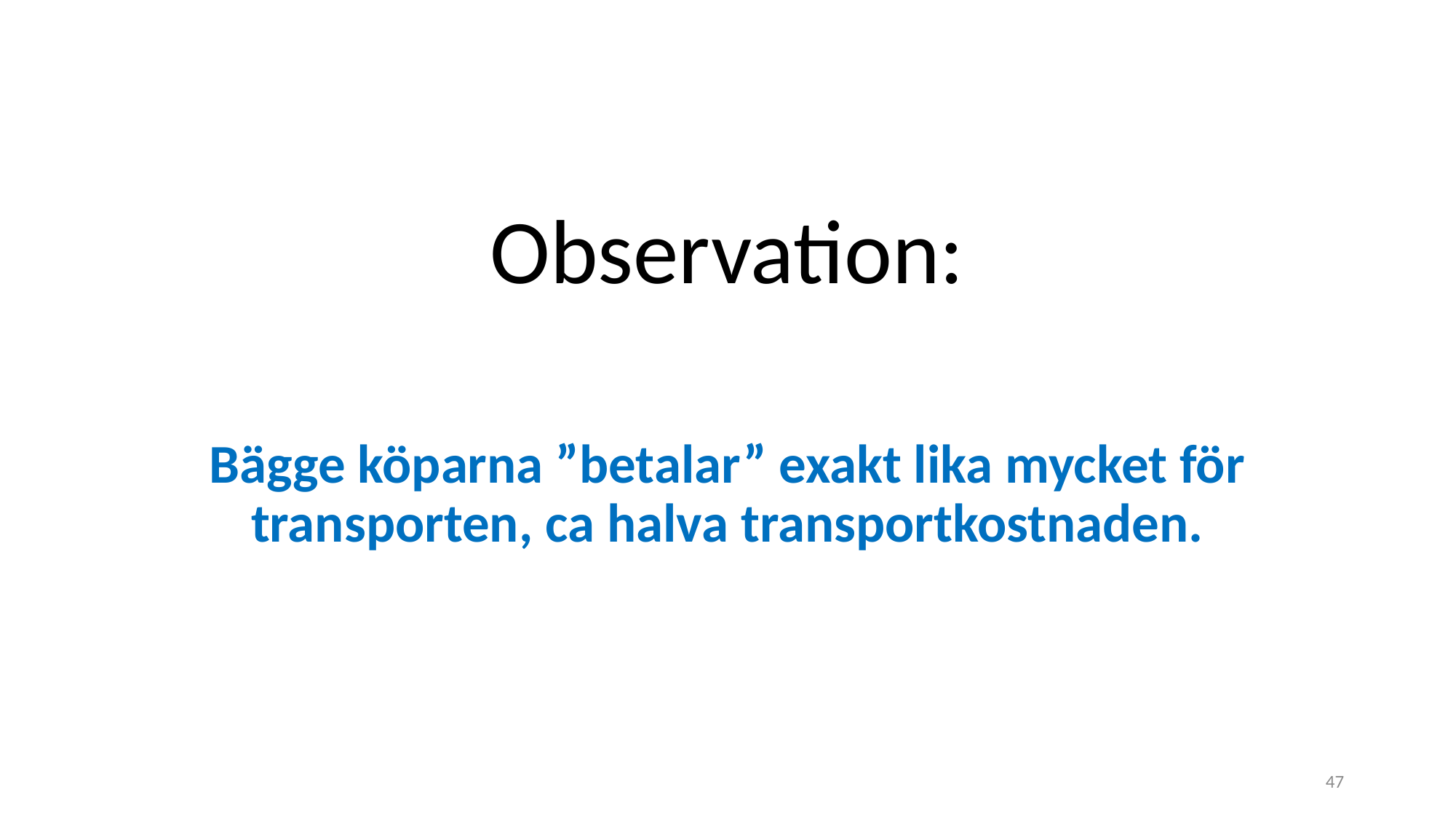

# Observation:
Bägge köparna ”betalar” exakt lika mycket för transporten, ca halva transportkostnaden.

47